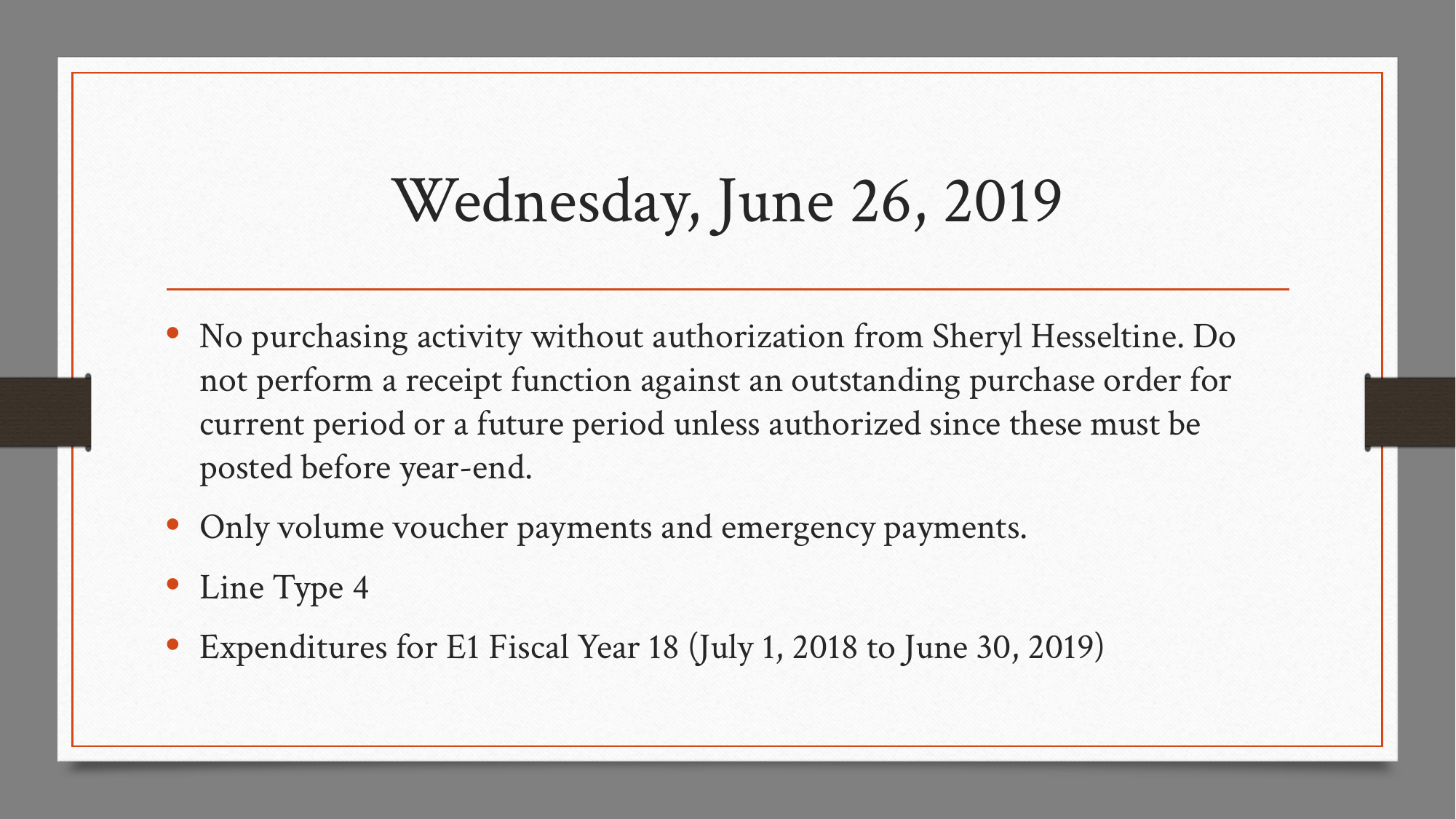

# Wednesday, June 26, 2019
No purchasing activity without authorization from Sheryl Hesseltine. Do not perform a receipt function against an outstanding purchase order for current period or a future period unless authorized since these must be posted before year-end.
Only volume voucher payments and emergency payments.
Line Type 4
Expenditures for E1 Fiscal Year 18 (July 1, 2018 to June 30, 2019)